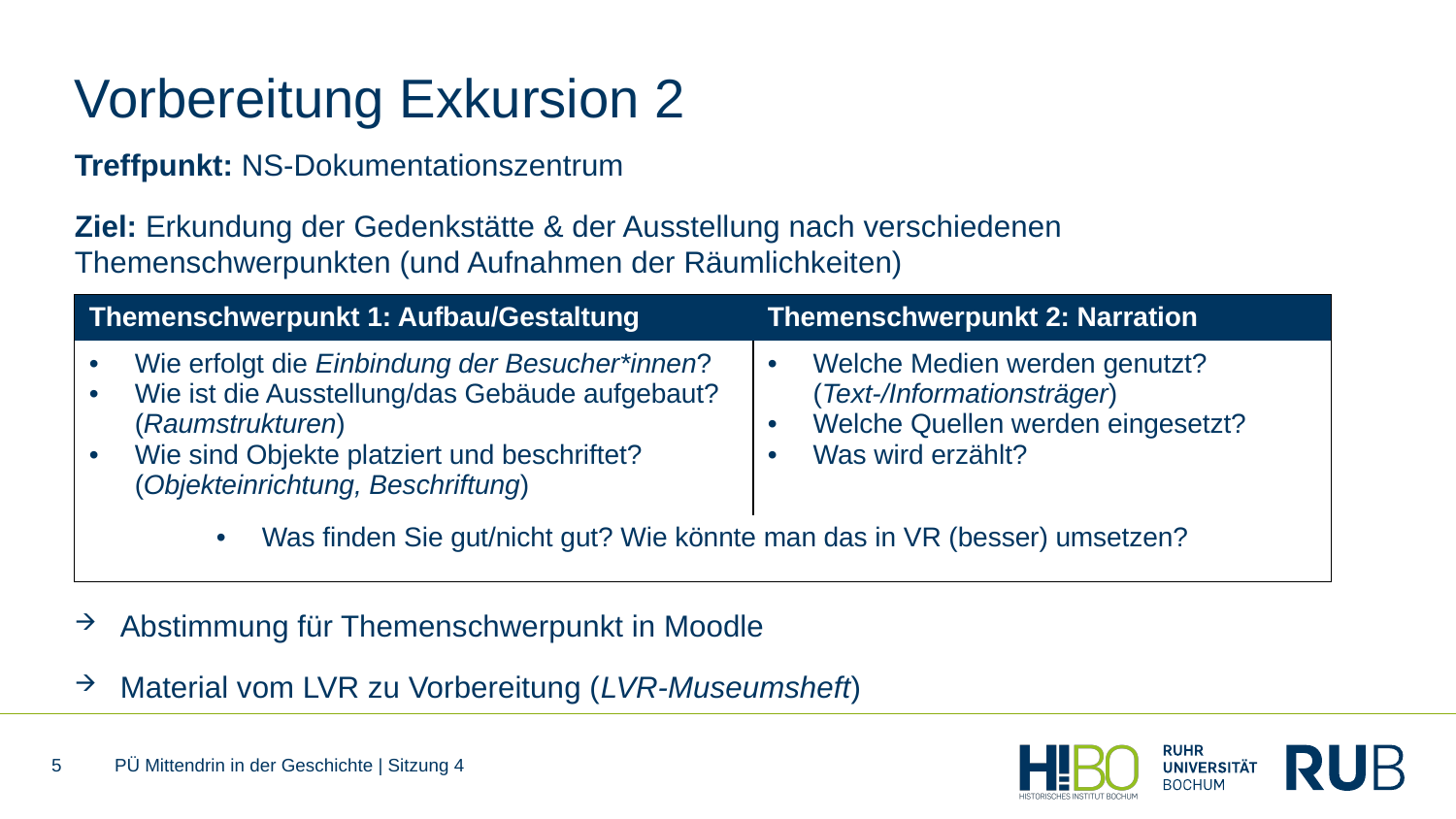

# Vorbereitung Exkursion 2
Treffpunkt: NS-Dokumentationszentrum
Ziel: Erkundung der Gedenkstätte & der Ausstellung nach verschiedenen Themenschwerpunkten (und Aufnahmen der Räumlichkeiten)

Abstimmung für Themenschwerpunkt in Moodle
Material vom LVR zu Vorbereitung (LVR-Museumsheft)
| Themenschwerpunkt 1: Aufbau/Gestaltung | Themenschwerpunkt 2: Narration |
| --- | --- |
| Wie erfolgt die Einbindung der Besucher\*innen? Wie ist die Ausstellung/das Gebäude aufgebaut? (Raumstrukturen) Wie sind Objekte platziert und beschriftet? (Objekteinrichtung, Beschriftung) | Welche Medien werden genutzt? (Text-/Informationsträger) Welche Quellen werden eingesetzt? Was wird erzählt? |
| Was finden Sie gut/nicht gut? Wie könnte man das in VR (besser) umsetzen? |  |
5
PÜ Mittendrin in der Geschichte | Sitzung 4